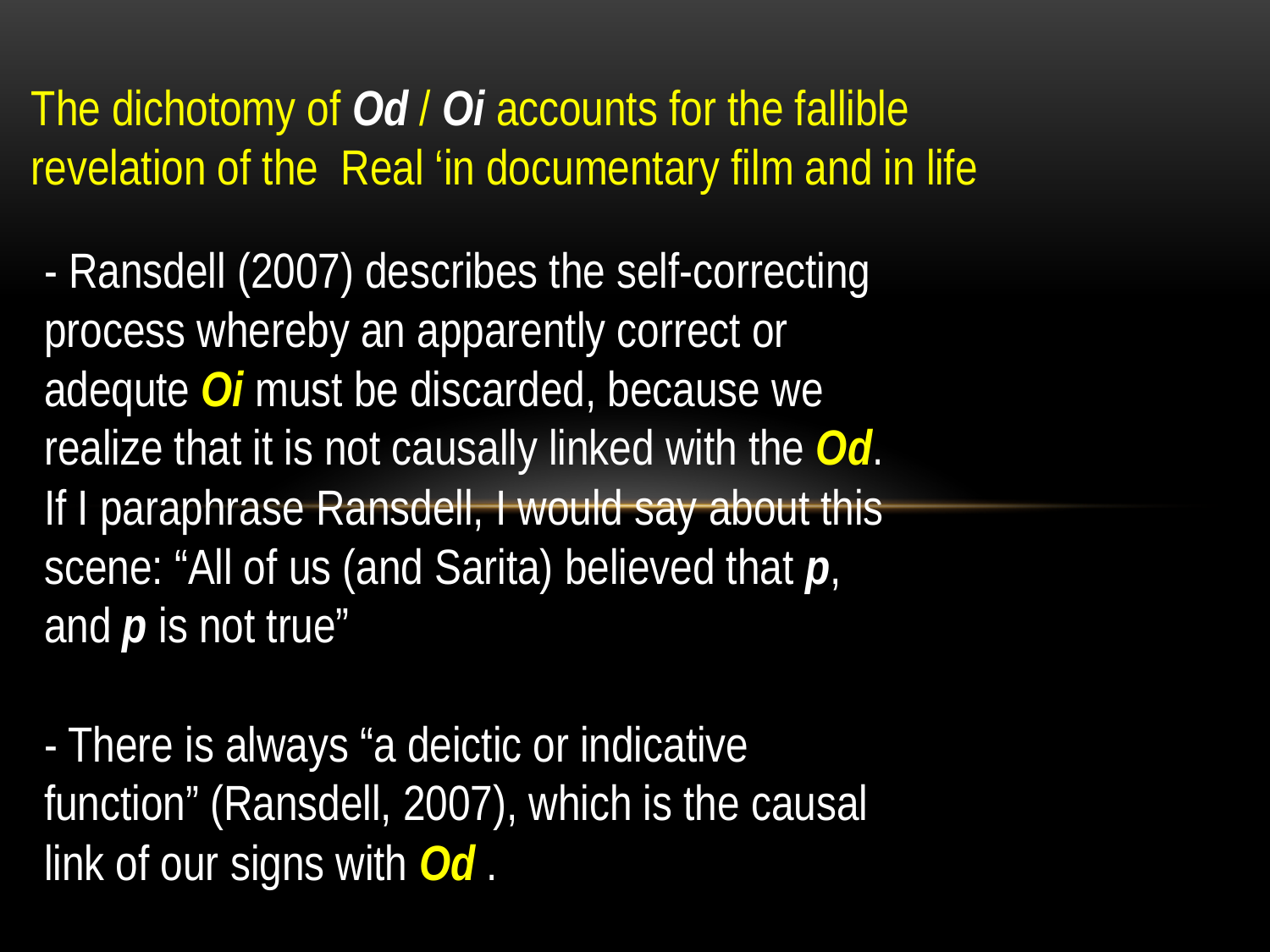

The dichotomy of Od / Oi accounts for the fallible revelation of the  Real ‘in documentary film and in life
- Ransdell (2007) describes the self-correcting process whereby an apparently correct or adequte Oi must be discarded, because we realize that it is not causally linked with the Od. If I paraphrase Ransdell, I would say about this scene: “All of us (and Sarita) believed that p, and p is not true”

- There is always “a deictic or indicative function” (Ransdell, 2007), which is the causal link of our signs with Od .